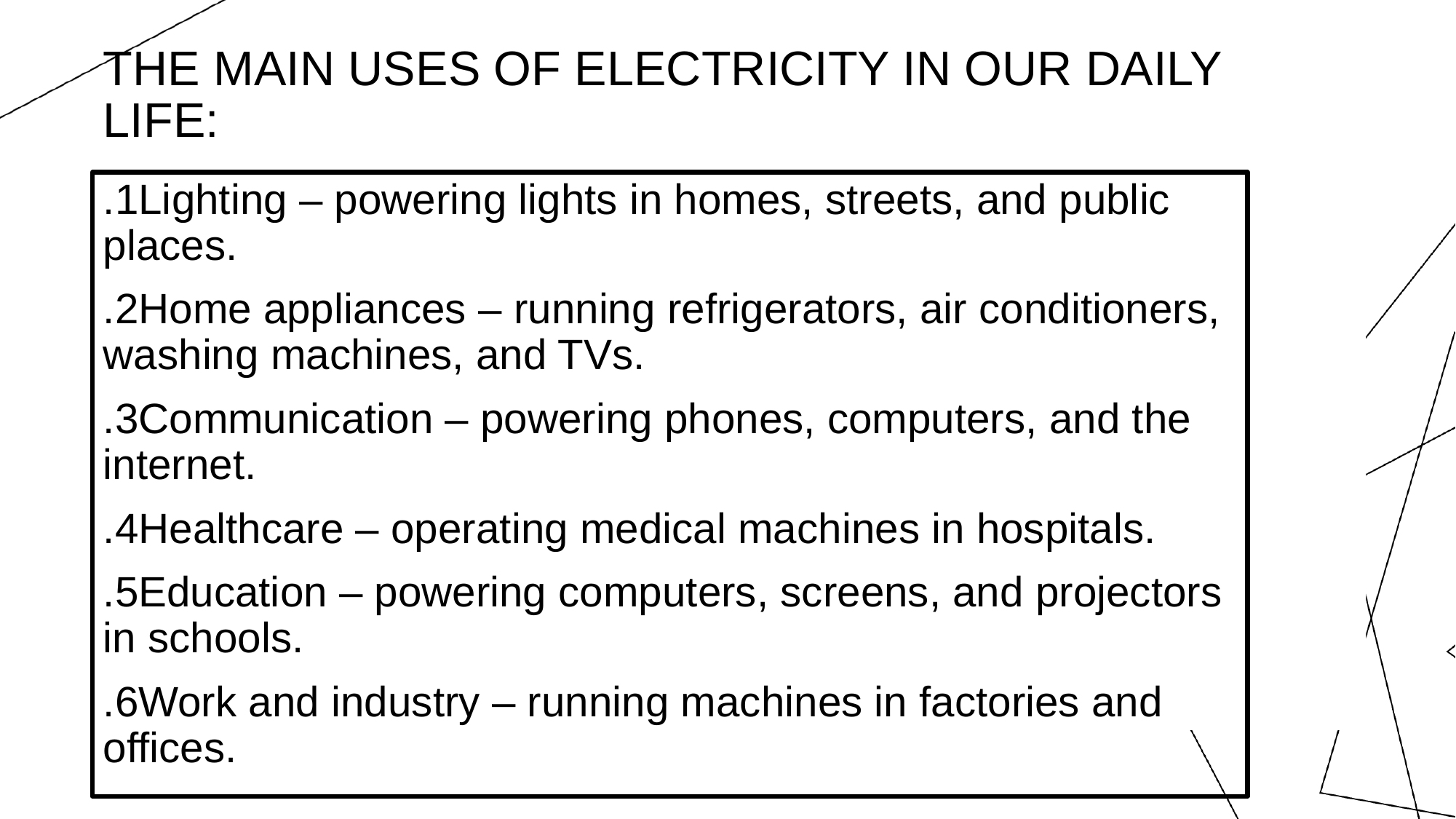

# the main uses of electricity in our daily life:
.1Lighting – powering lights in homes, streets, and public places.
.2Home appliances – running refrigerators, air conditioners, washing machines, and TVs.
.3Communication – powering phones, computers, and the internet.
.4Healthcare – operating medical machines in hospitals.
.5Education – powering computers, screens, and projectors in schools.
.6Work and industry – running machines in factories and offices.